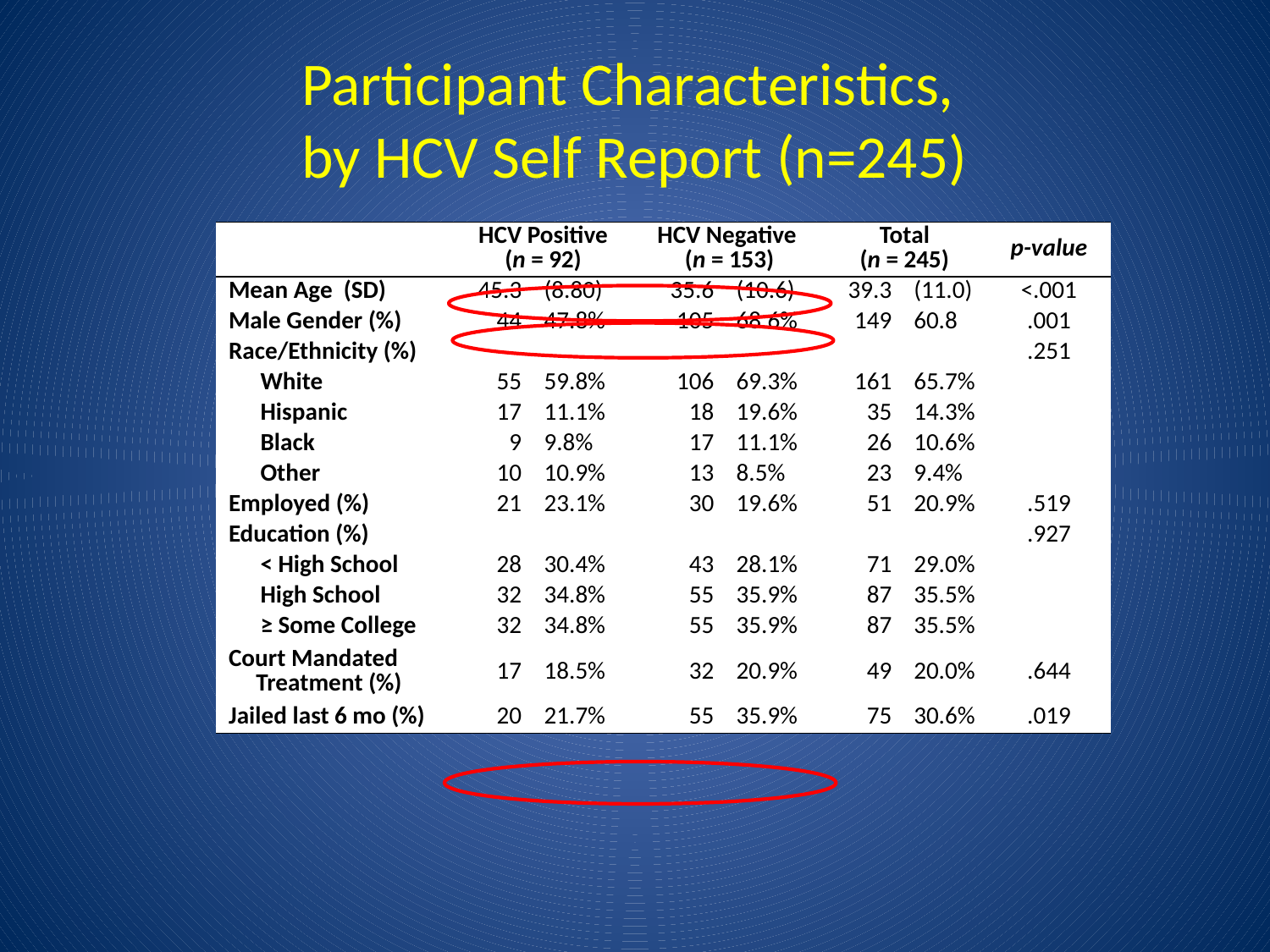

# Participant Characteristics, by HCV Self Report (n=245)
|  | HCV Positive (n = 92) |  | HCV Negative (n = 153) |  | Total (n = 245) |  | p-value |
| --- | --- | --- | --- | --- | --- | --- | --- |
| Mean Age (SD) | 45.3 | (8.80) | 35.6 | (10.6) | 39.3 | (11.0) | <.001 |
| Male Gender (%) | 44 | 47.8% | 105 | 68.6% | 149 | 60.8 | .001 |
| Race/Ethnicity (%) |  |  |  |  |  |  | .251 |
| White | 55 | 59.8% | 106 | 69.3% | 161 | 65.7% |  |
| Hispanic | 17 | 11.1% | 18 | 19.6% | 35 | 14.3% |  |
| Black | 9 | 9.8% | 17 | 11.1% | 26 | 10.6% |  |
| Other | 10 | 10.9% | 13 | 8.5% | 23 | 9.4% |  |
| Employed (%) | 21 | 23.1% | 30 | 19.6% | 51 | 20.9% | .519 |
| Education (%) |  |  |  |  |  |  | .927 |
| < High School | 28 | 30.4% | 43 | 28.1% | 71 | 29.0% |  |
| High School | 32 | 34.8% | 55 | 35.9% | 87 | 35.5% |  |
| ≥ Some College | 32 | 34.8% | 55 | 35.9% | 87 | 35.5% |  |
| Court Mandated Treatment (%) | 17 | 18.5% | 32 | 20.9% | 49 | 20.0% | .644 |
| Jailed last 6 mo (%) | 20 | 21.7% | 55 | 35.9% | 75 | 30.6% | .019 |